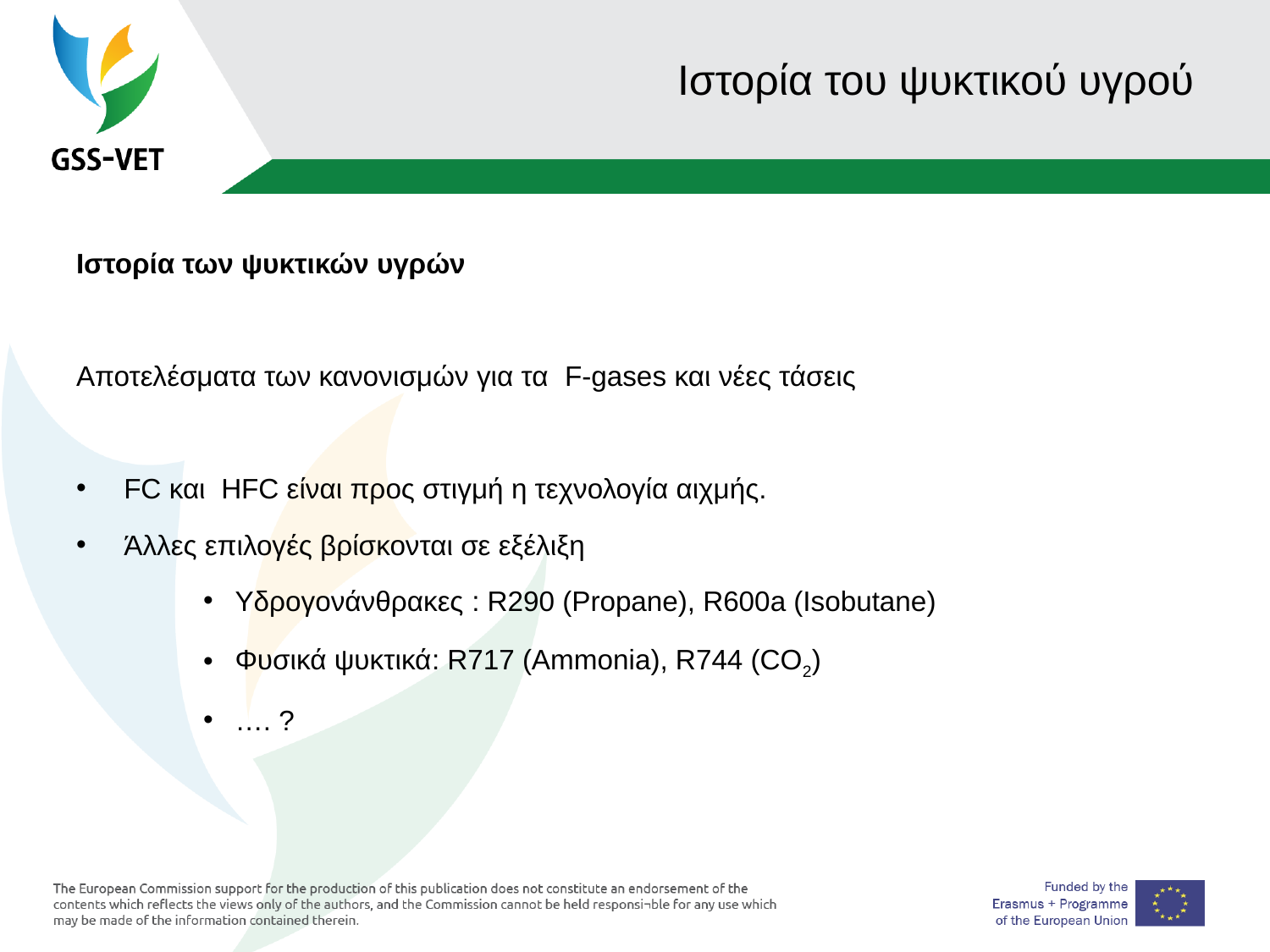

# Ιστορία του ψυκτικού υγρού
Ιστορία των ψυκτικών υγρών

Αποτελέσματα των κανονισμών για τα  F-gases και νέες τάσεις

FC και  HFC είναι προς στιγμή η τεχνολογία αιχμής.
Άλλες επιλογές βρίσκονται σε εξέλιξη
Υδρογονάνθρακες : R290 (Propane), R600a (Isobutane)
Φυσικά ψυκτικά: R717 (Ammonia), R744 (CO2)
…. ?